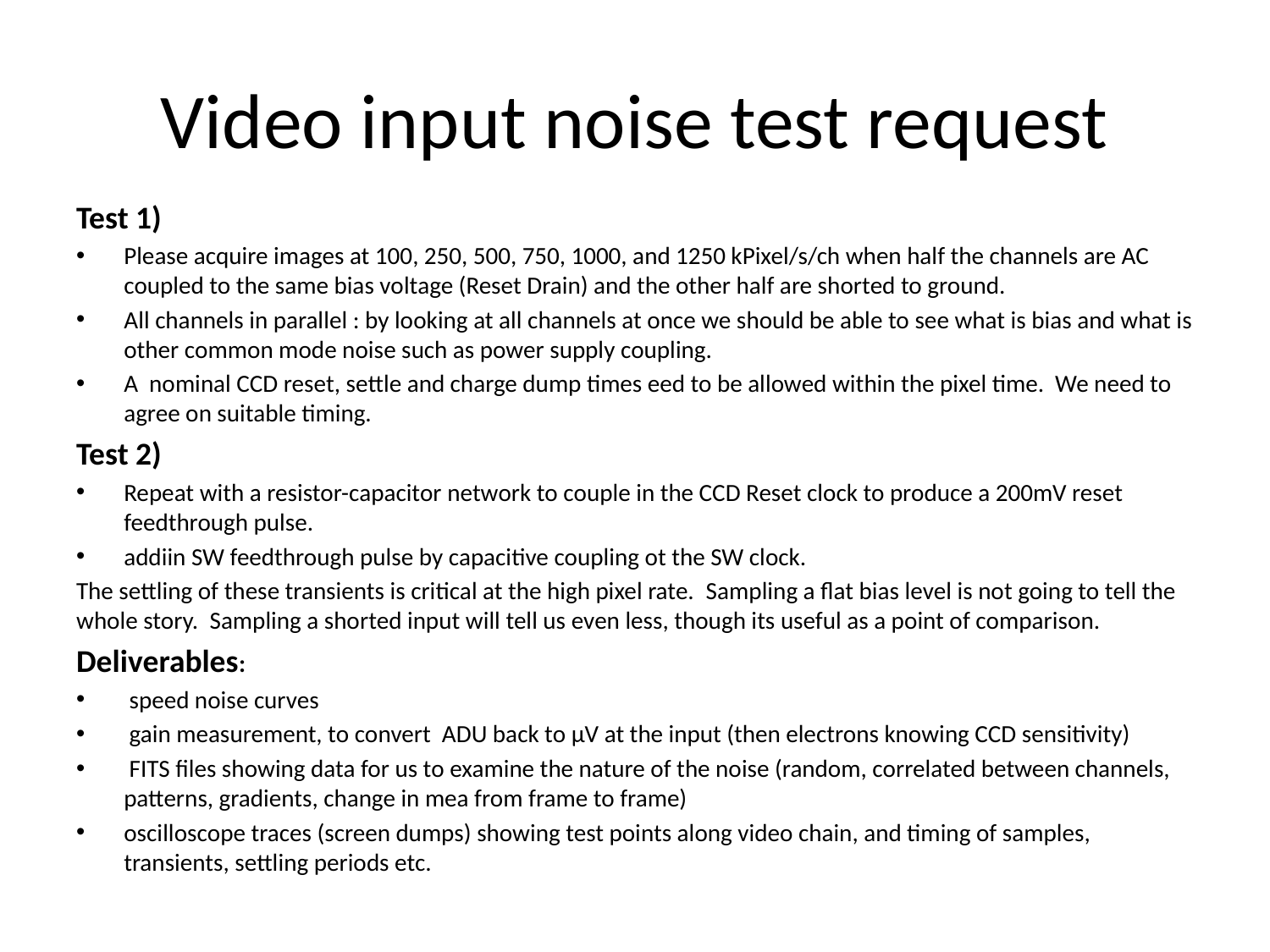

# Video input noise test request
Test 1)
Please acquire images at 100, 250, 500, 750, 1000, and 1250 kPixel/s/ch when half the channels are AC coupled to the same bias voltage (Reset Drain) and the other half are shorted to ground.
All channels in parallel : by looking at all channels at once we should be able to see what is bias and what is other common mode noise such as power supply coupling.
A  nominal CCD reset, settle and charge dump times eed to be allowed within the pixel time.  We need to agree on suitable timing.
Test 2)
Repeat with a resistor-capacitor network to couple in the CCD Reset clock to produce a 200mV reset feedthrough pulse.
addiin SW feedthrough pulse by capacitive coupling ot the SW clock.
The settling of these transients is critical at the high pixel rate.  Sampling a flat bias level is not going to tell the whole story.  Sampling a shorted input will tell us even less, though its useful as a point of comparison.
Deliverables:
 speed noise curves
 gain measurement, to convert  ADU back to µV at the input (then electrons knowing CCD sensitivity)
 FITS files showing data for us to examine the nature of the noise (random, correlated between channels, patterns, gradients, change in mea from frame to frame)
oscilloscope traces (screen dumps) showing test points along video chain, and timing of samples, transients, settling periods etc.